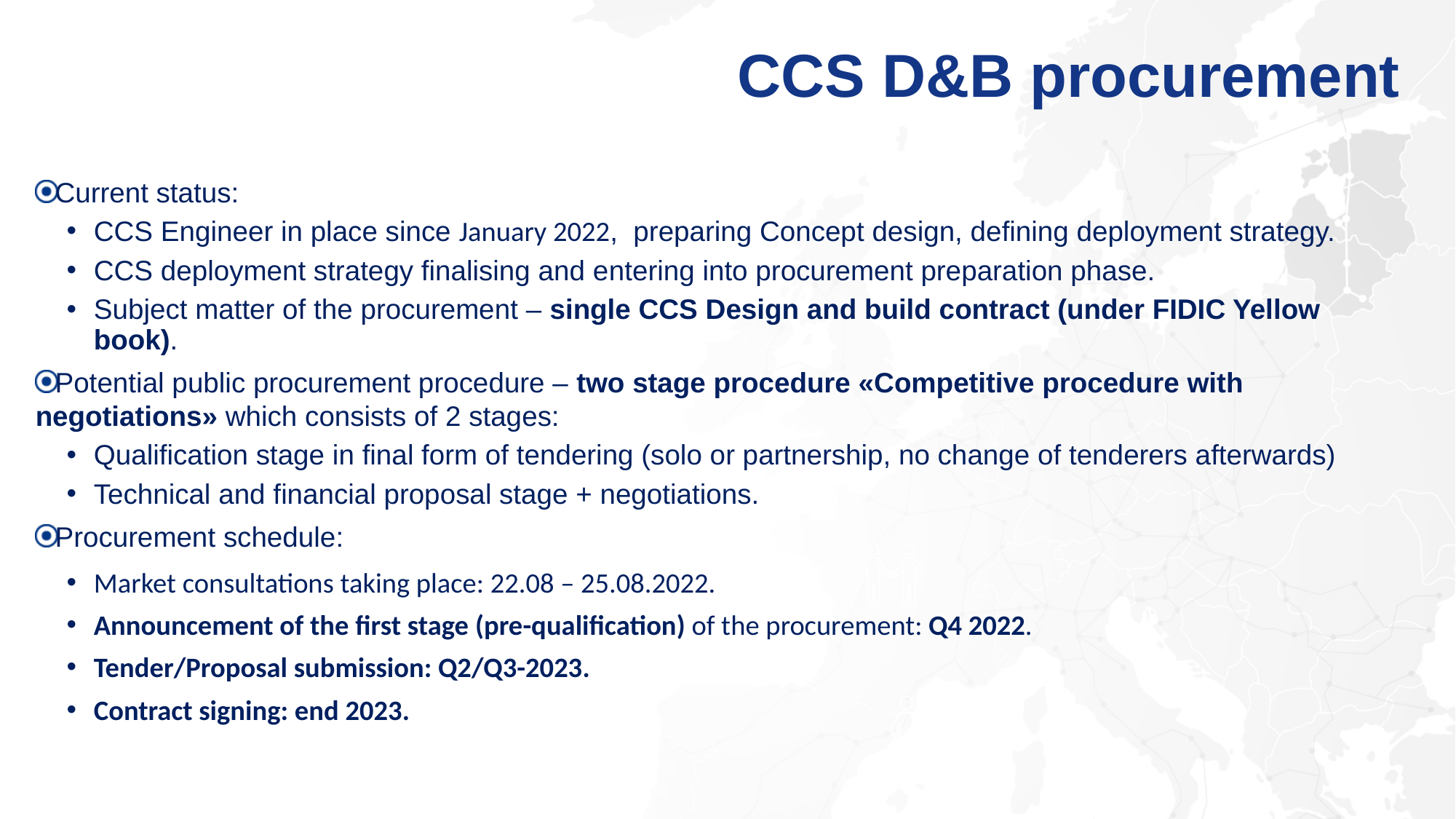

CCS D&B procurement
Current status:
CCS Engineer in place since January 2022,  preparing Concept design, defining deployment strategy.
CCS deployment strategy finalising and entering into procurement preparation phase.
Subject matter of the procurement – single CCS Design and build contract (under FIDIC Yellow book).
Potential public procurement procedure – two stage procedure «Competitive procedure with negotiations» which consists of 2 stages:
Qualification stage in final form of tendering (solo or partnership, no change of tenderers afterwards)
Technical and financial proposal stage + negotiations.
Procurement schedule:
Market consultations taking place: 22.08 – 25.08.2022.
Announcement of the first stage (pre-qualification) of the procurement: Q4 2022.
Tender/Proposal submission: Q2/Q3-2023.
Contract signing: end 2023.